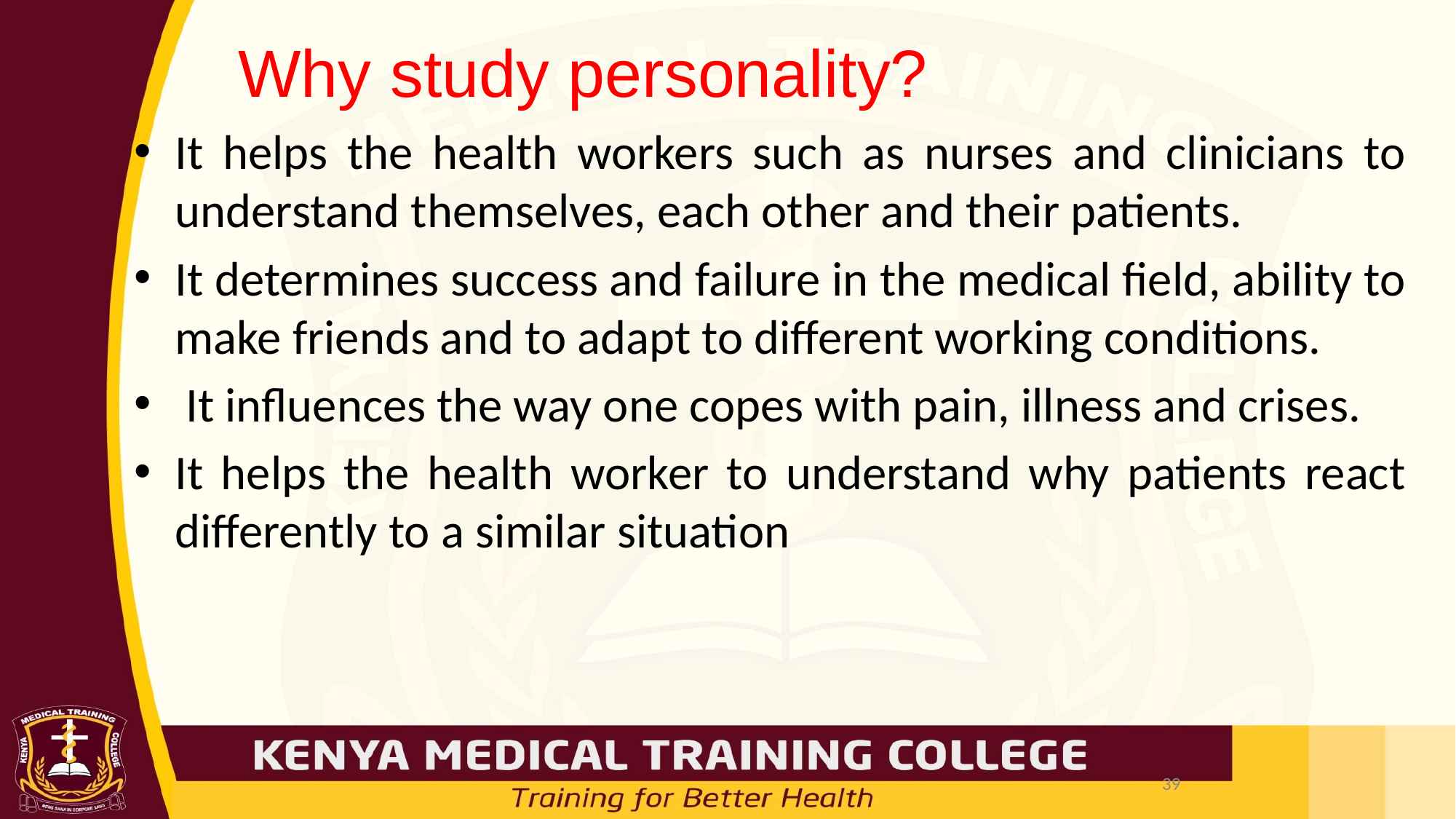

# Why study personality?
It helps the health workers such as nurses and clinicians to understand themselves, each other and their patients.
It determines success and failure in the medical field, ability to make friends and to adapt to different working conditions.
 It influences the way one copes with pain, illness and crises.
It helps the health worker to understand why patients react differently to a similar situation

39